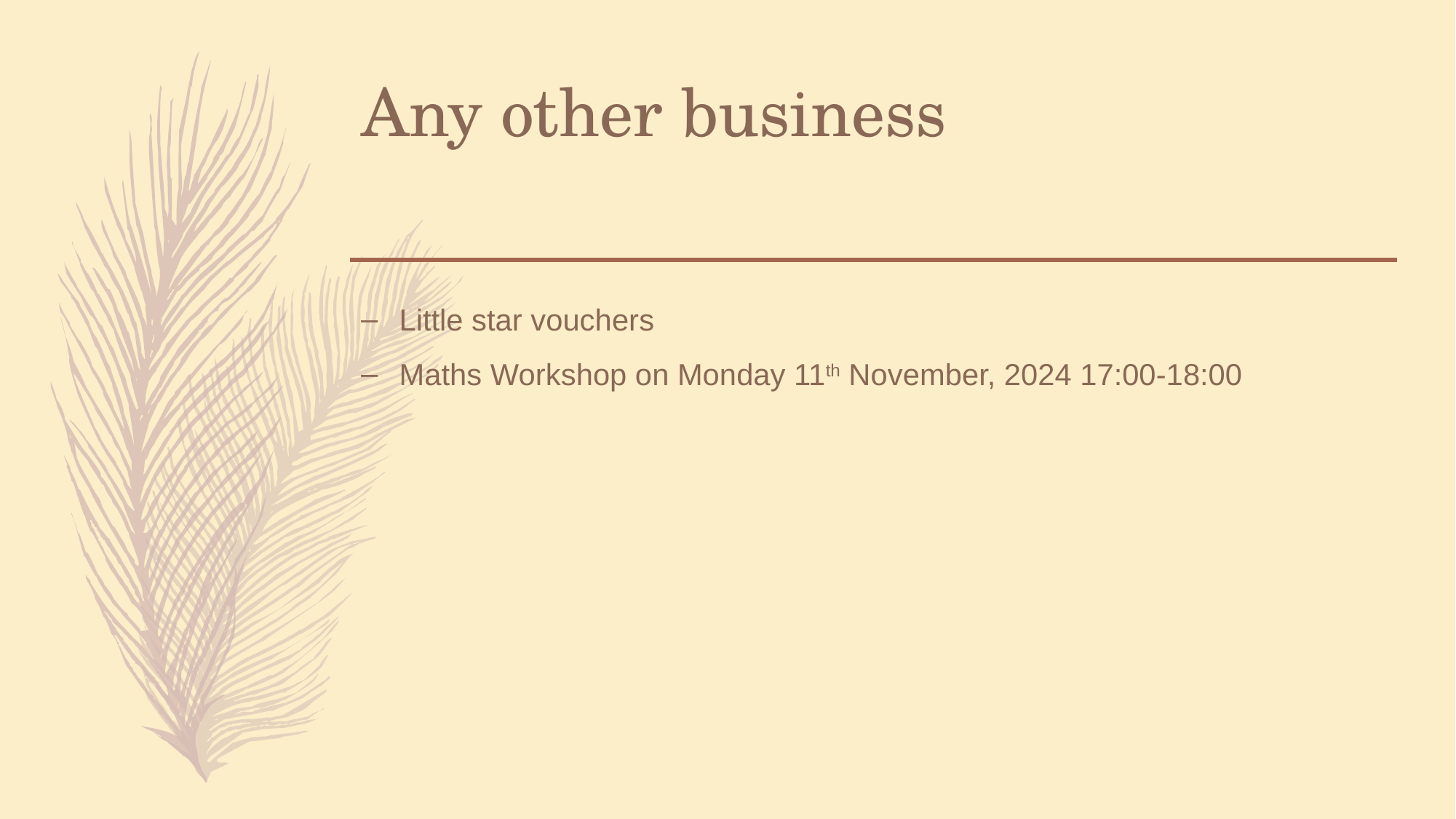

# Any other business
Little star vouchers
Maths Workshop on Monday 11th November, 2024 17:00-18:00